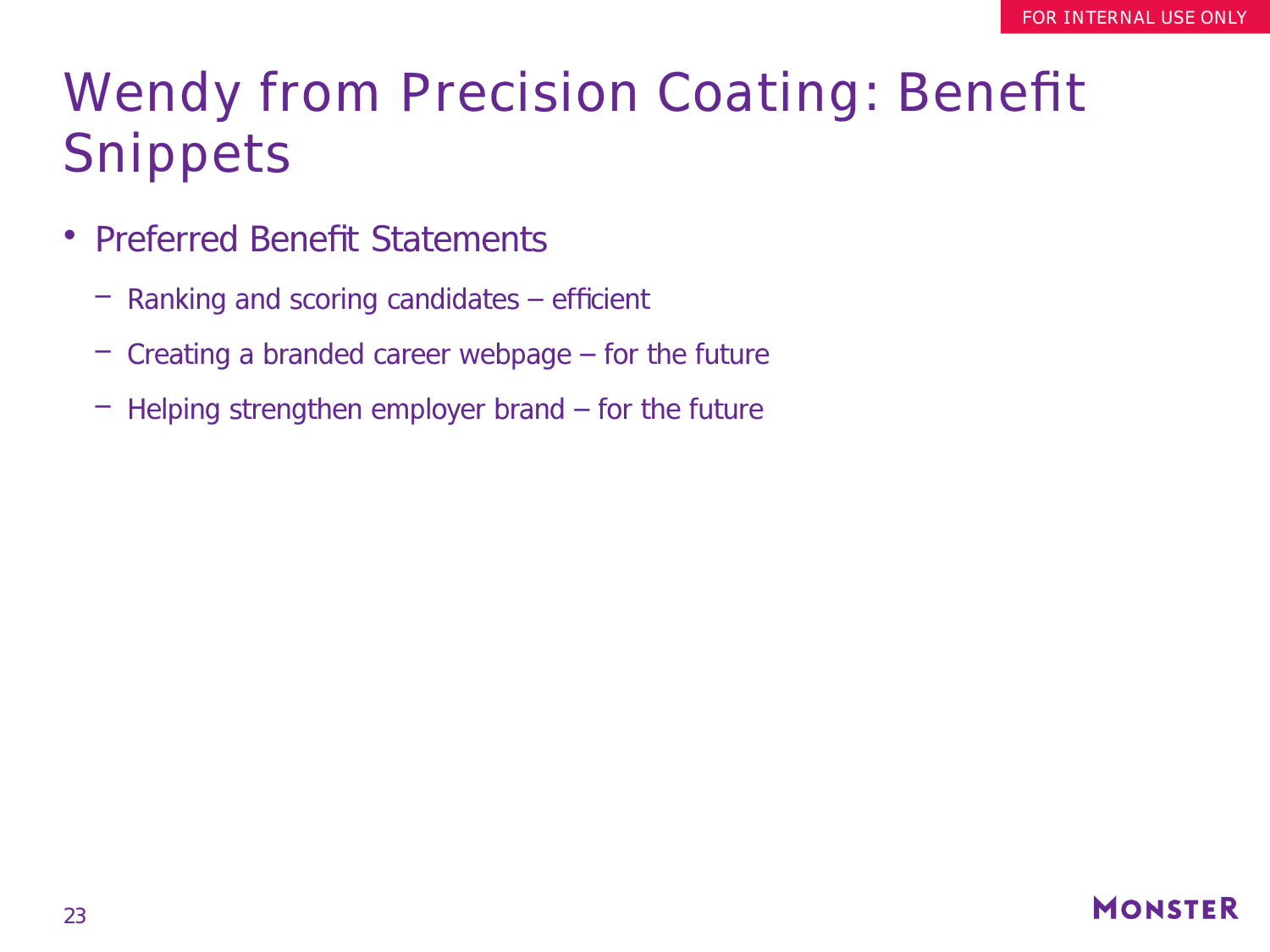

# Wendy from Precision Coating: Benefit Snippets
Preferred Benefit Statements
Ranking and scoring candidates – efficient
Creating a branded career webpage – for the future
Helping strengthen employer brand – for the future

23